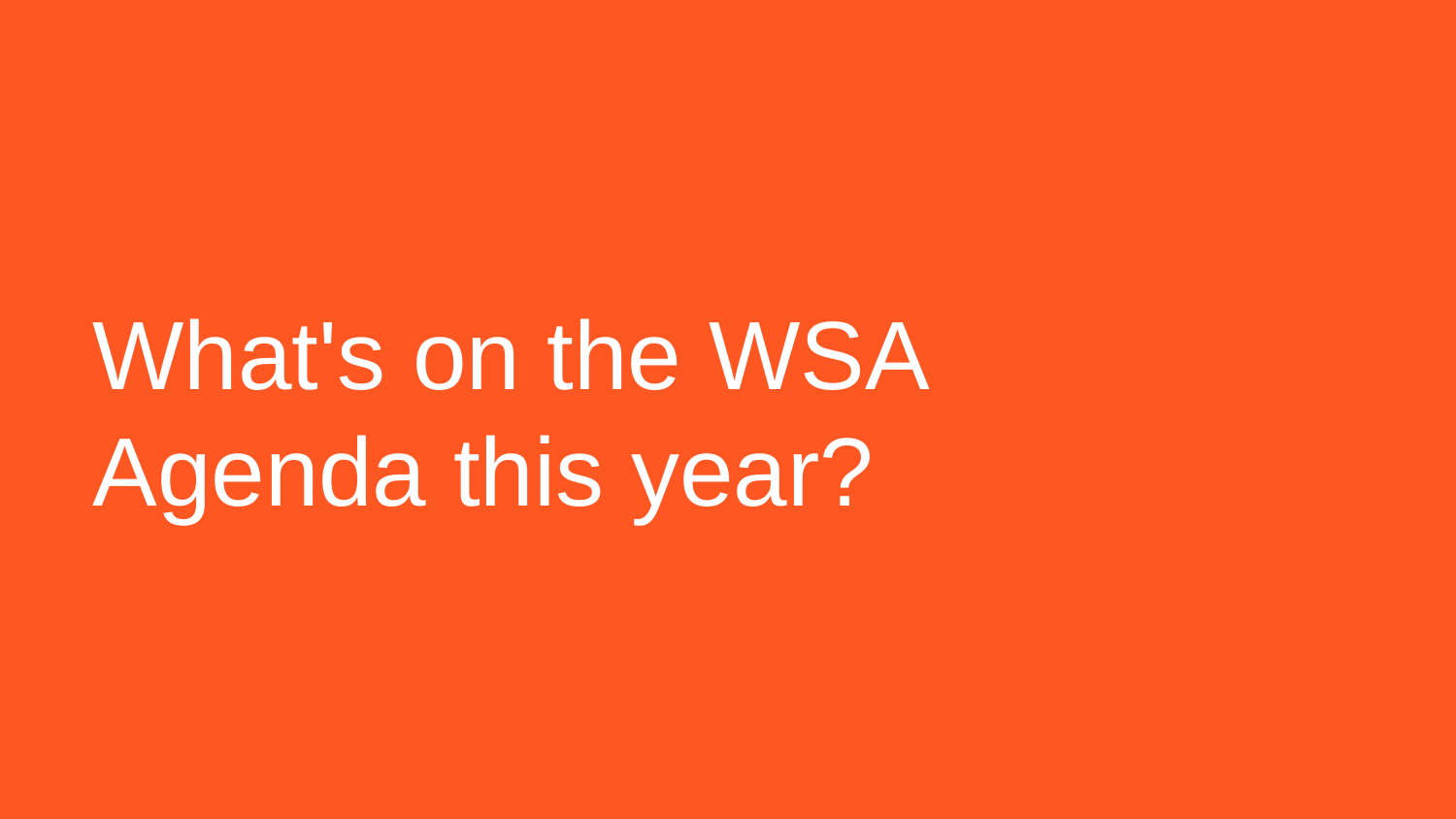

# What's on the WSA Agenda this year?